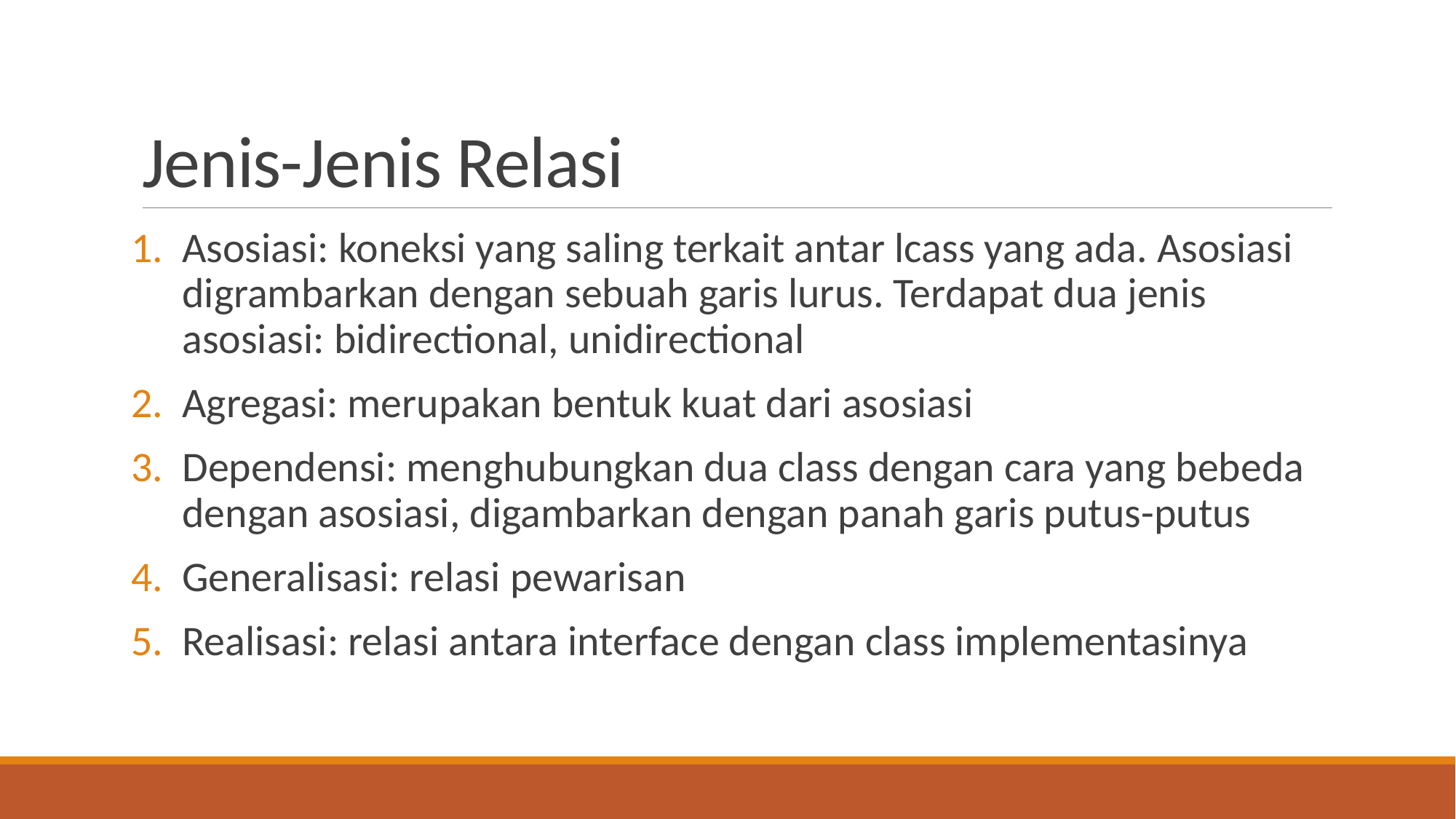

# Jenis-Jenis Relasi
Asosiasi: koneksi yang saling terkait antar lcass yang ada. Asosiasi digrambarkan dengan sebuah garis lurus. Terdapat dua jenis asosiasi: bidirectional, unidirectional
Agregasi: merupakan bentuk kuat dari asosiasi
Dependensi: menghubungkan dua class dengan cara yang bebeda dengan asosiasi, digambarkan dengan panah garis putus-putus
Generalisasi: relasi pewarisan
Realisasi: relasi antara interface dengan class implementasinya